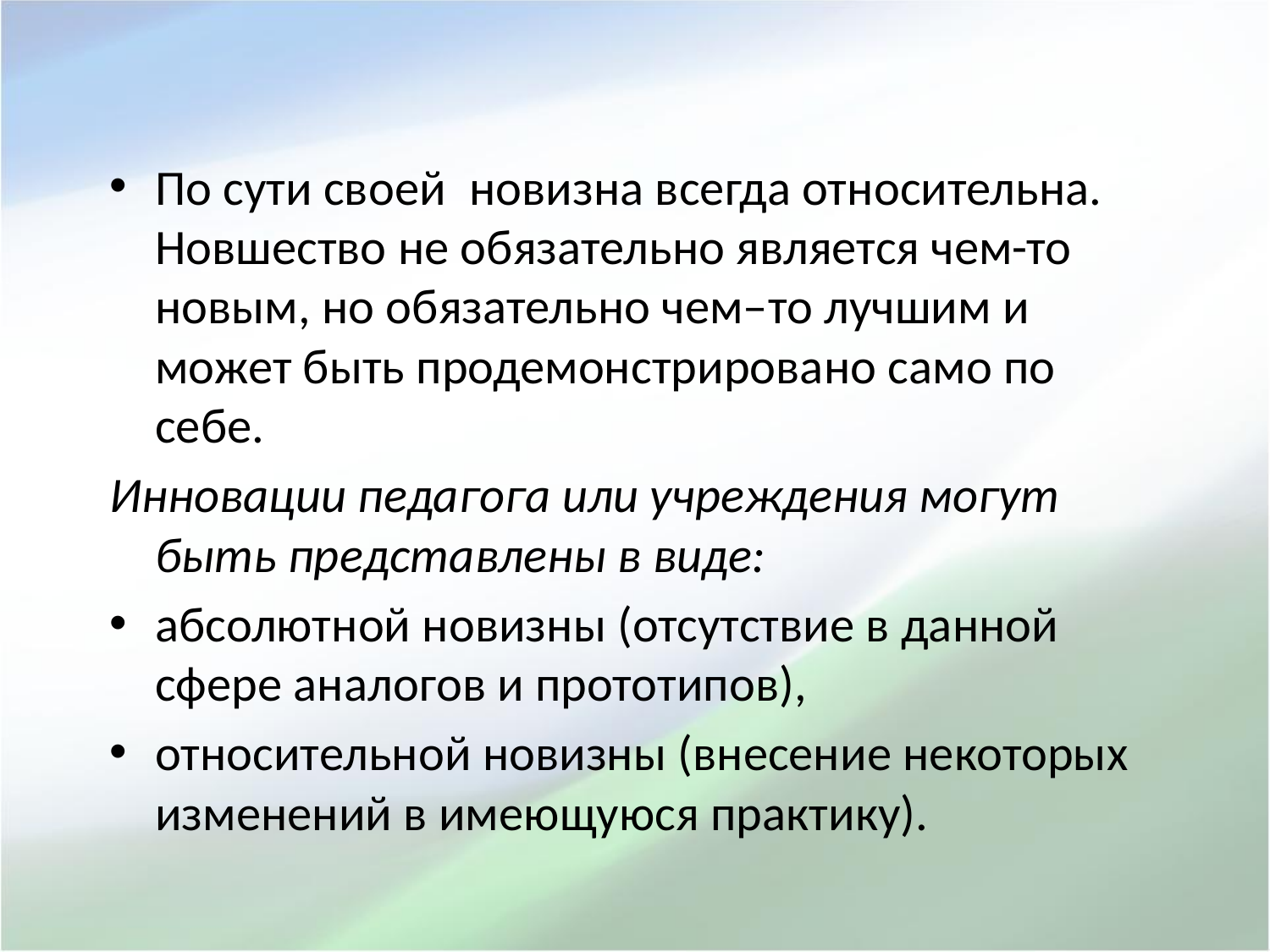

По сути своей  новизна всегда относительна. Новшество не обязательно является чем-то новым, но обязательно чем–то лучшим и может быть продемонстрировано само по себе.
Инновации педагога или учреждения могут быть представлены в виде:
абсолютной новизны (отсутствие в данной сфере аналогов и прототипов),
относительной новизны (внесение некоторых изменений в имеющуюся практику).